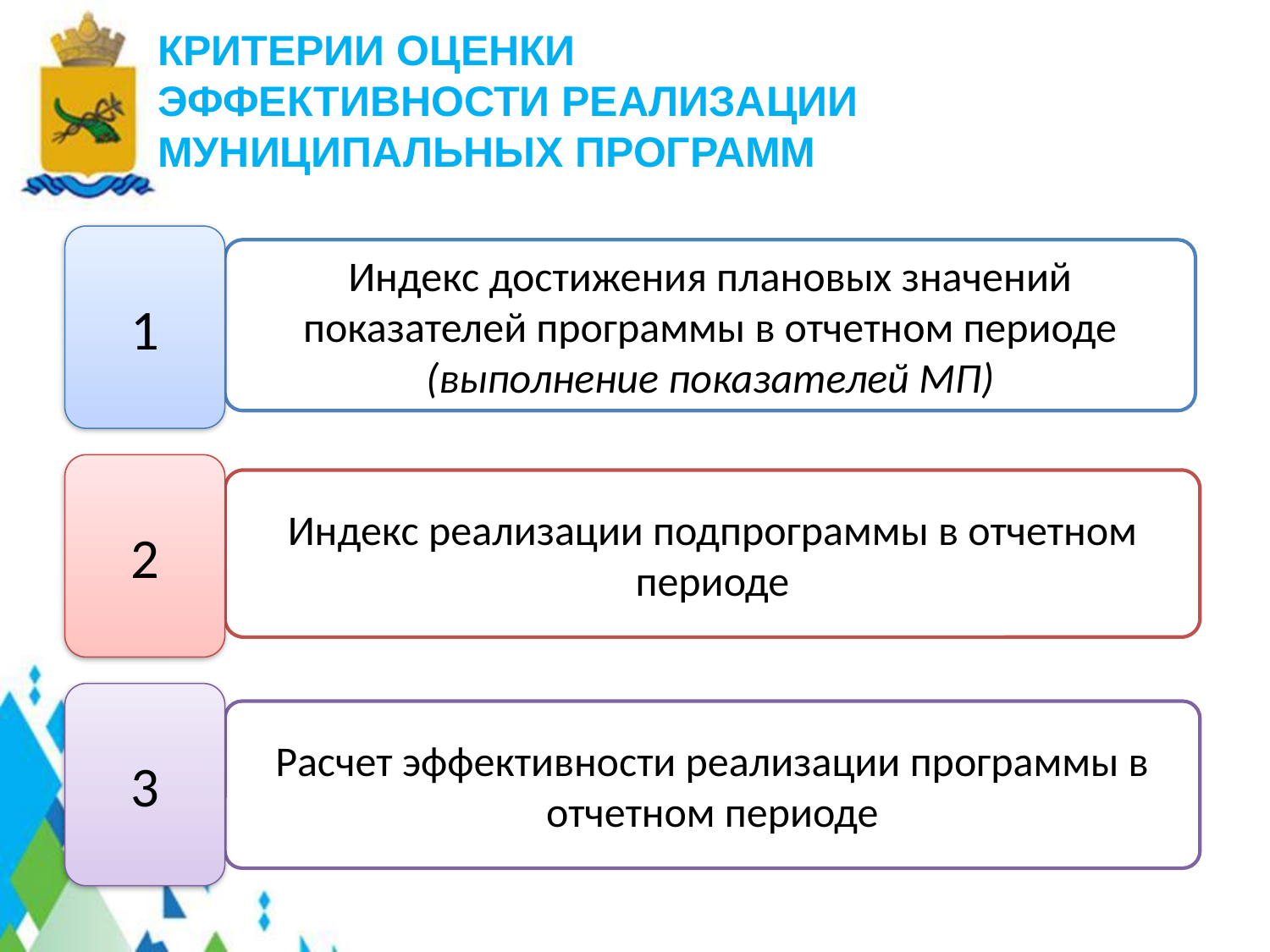

КРИТЕРИИ ОЦЕНКИ
ЭФФЕКТИВНОСТИ РЕАЛИЗАЦИИ МУНИЦИПАЛЬНЫХ ПРОГРАММ
1
Индекс достижения плановых значений показателей программы в отчетном периоде (выполнение показателей МП)
2
Индекс реализации подпрограммы в отчетном периоде
3
Расчет эффективности реализации программы в отчетном периоде